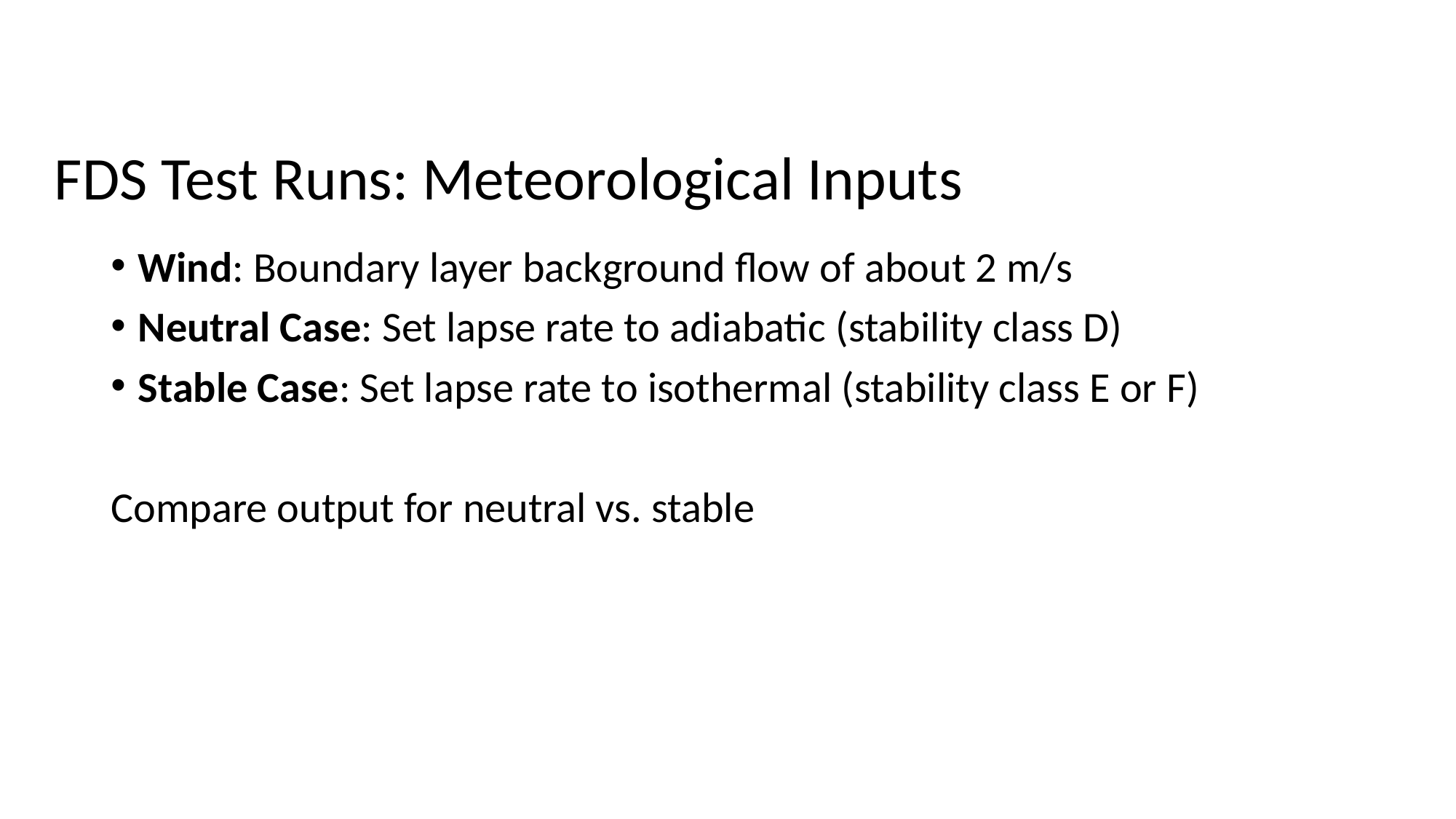

# FDS Test Runs: Meteorological Inputs
Wind: Boundary layer background flow of about 2 m/s
Neutral Case: Set lapse rate to adiabatic (stability class D)
Stable Case: Set lapse rate to isothermal (stability class E or F)

Compare output for neutral vs. stable